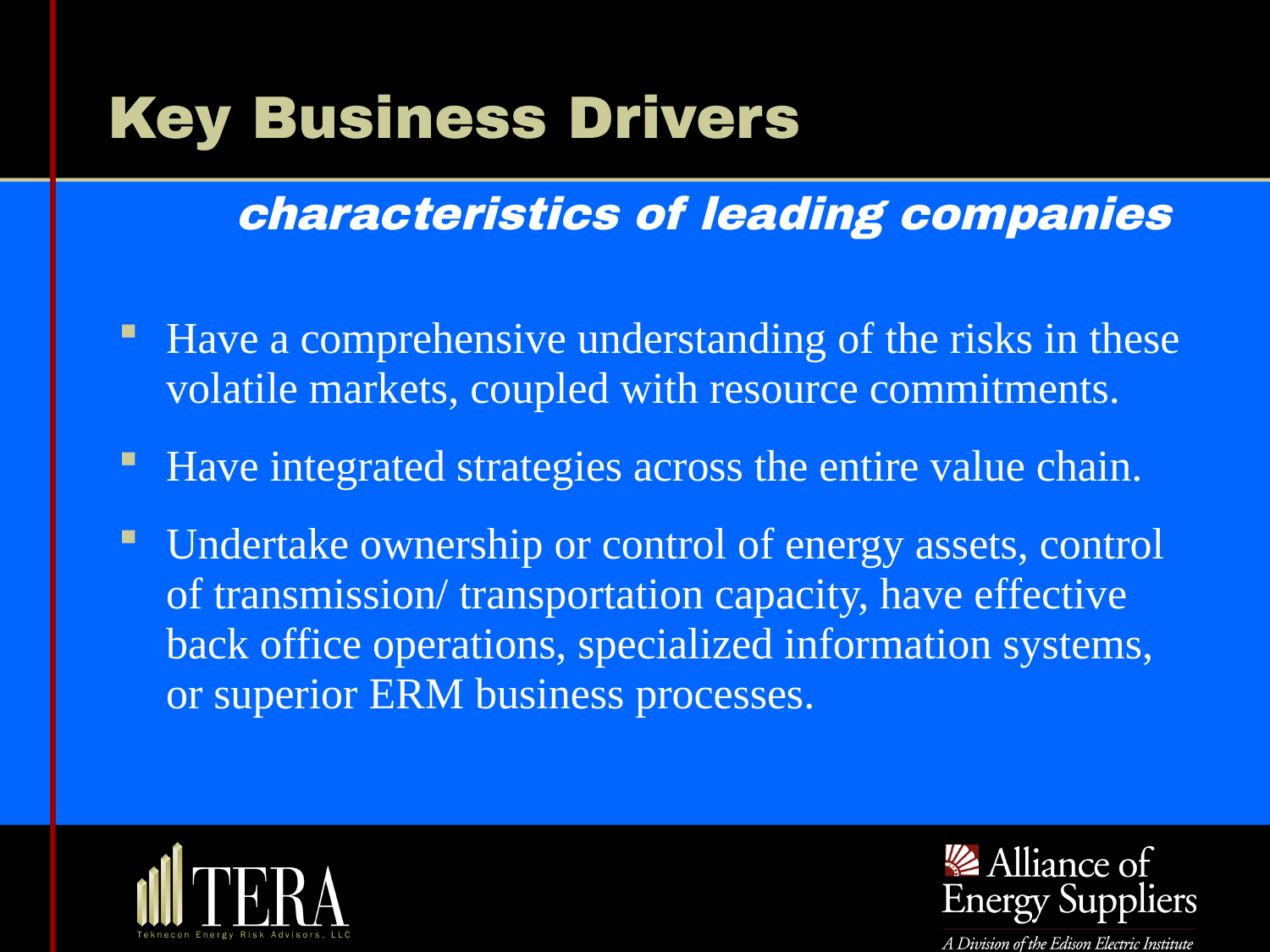

# Key Business Drivers
characteristics of leading companies
Have a comprehensive understanding of the risks in these volatile markets, coupled with resource commitments.
Have integrated strategies across the entire value chain.
Undertake ownership or control of energy assets, control of transmission/ transportation capacity, have effective back office operations, specialized information systems, or superior ERM business processes.